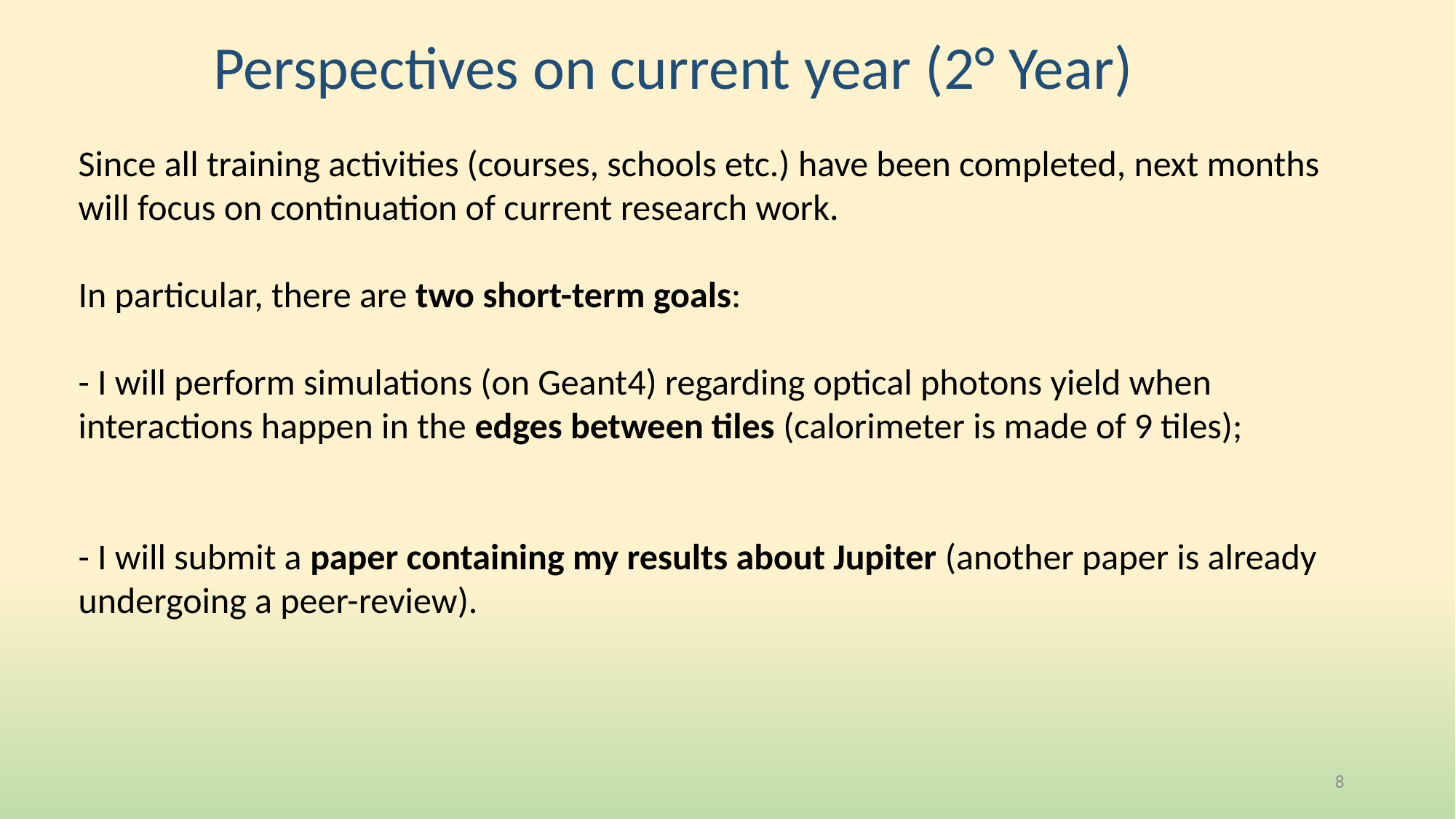

# Perspectives on current year (2° Year)
Since all training activities (courses, schools etc.) have been completed, next months will focus on continuation of current research work.
In particular, there are two short-term goals:
- I will perform simulations (on Geant4) regarding optical photons yield when interactions happen in the edges between tiles (calorimeter is made of 9 tiles);
- I will submit a paper containing my results about Jupiter (another paper is already undergoing a peer-review).
8